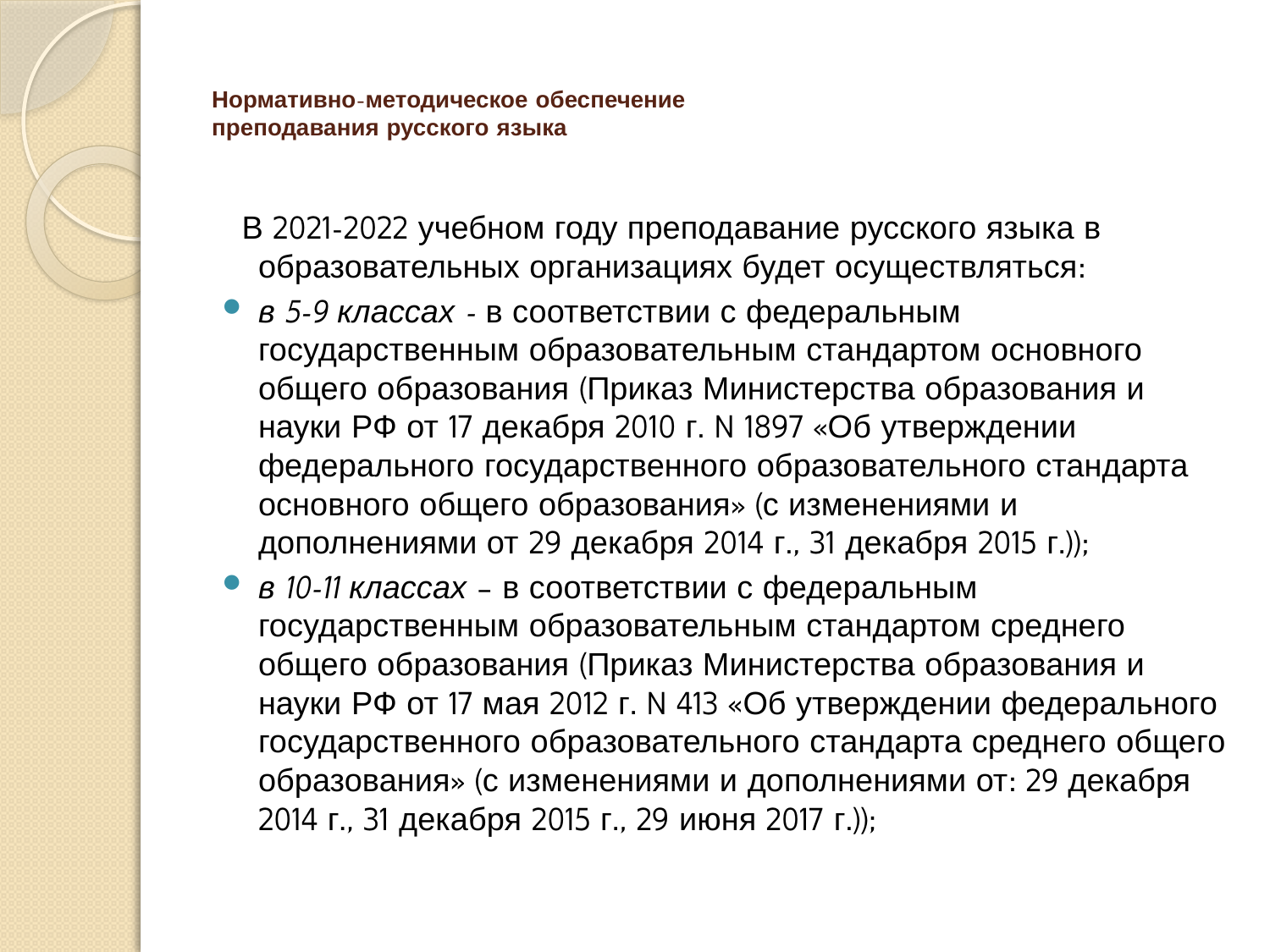

# Нормативно-методическое обеспечение преподавания русского языка
  В 2021-2022 учебном году преподавание русского языка в образовательных организациях будет осуществляться:
в 5-9 классах - в соответствии с федеральным государственным образовательным стандартом основного общего образования (Приказ Министерства образования и науки РФ от 17 декабря 2010 г. N 1897 «Об утверждении федерального государственного образовательного стандарта основного общего образования» (с изменениями и дополнениями от 29 декабря 2014 г., 31 декабря 2015 г.));
в 10-11 классах – в соответствии с федеральным государственным образовательным стандартом среднего общего образования (Приказ Министерства образования и науки РФ от 17 мая 2012 г. N 413 «Об утверждении федерального государственного образовательного стандарта среднего общего образования» (с изменениями и дополнениями от: 29 декабря 2014 г., 31 декабря 2015 г., 29 июня 2017 г.));